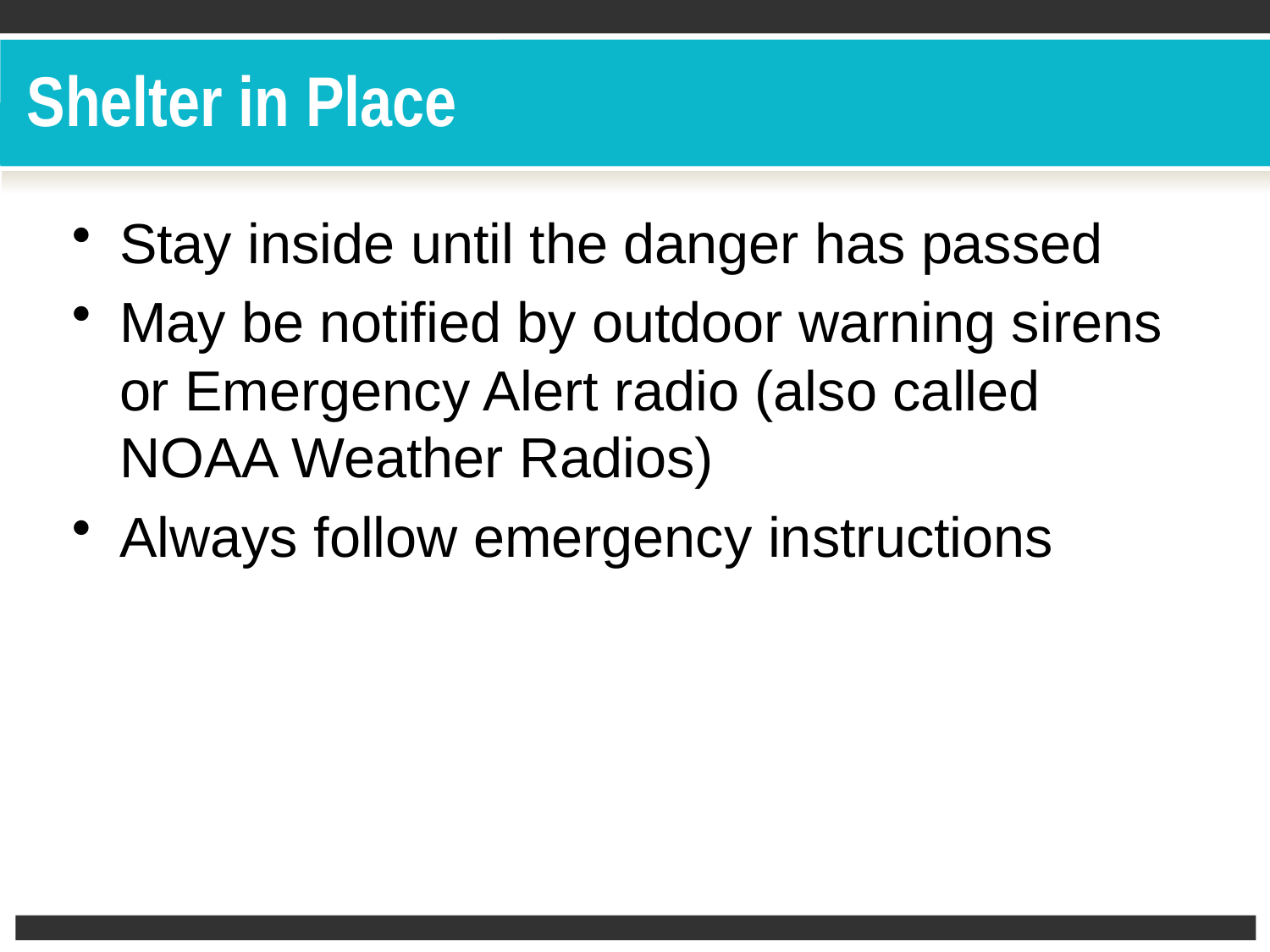

# Shelter in Place
Stay inside until the danger has passed
May be notified by outdoor warning sirens or Emergency Alert radio (also called NOAA Weather Radios)
Always follow emergency instructions